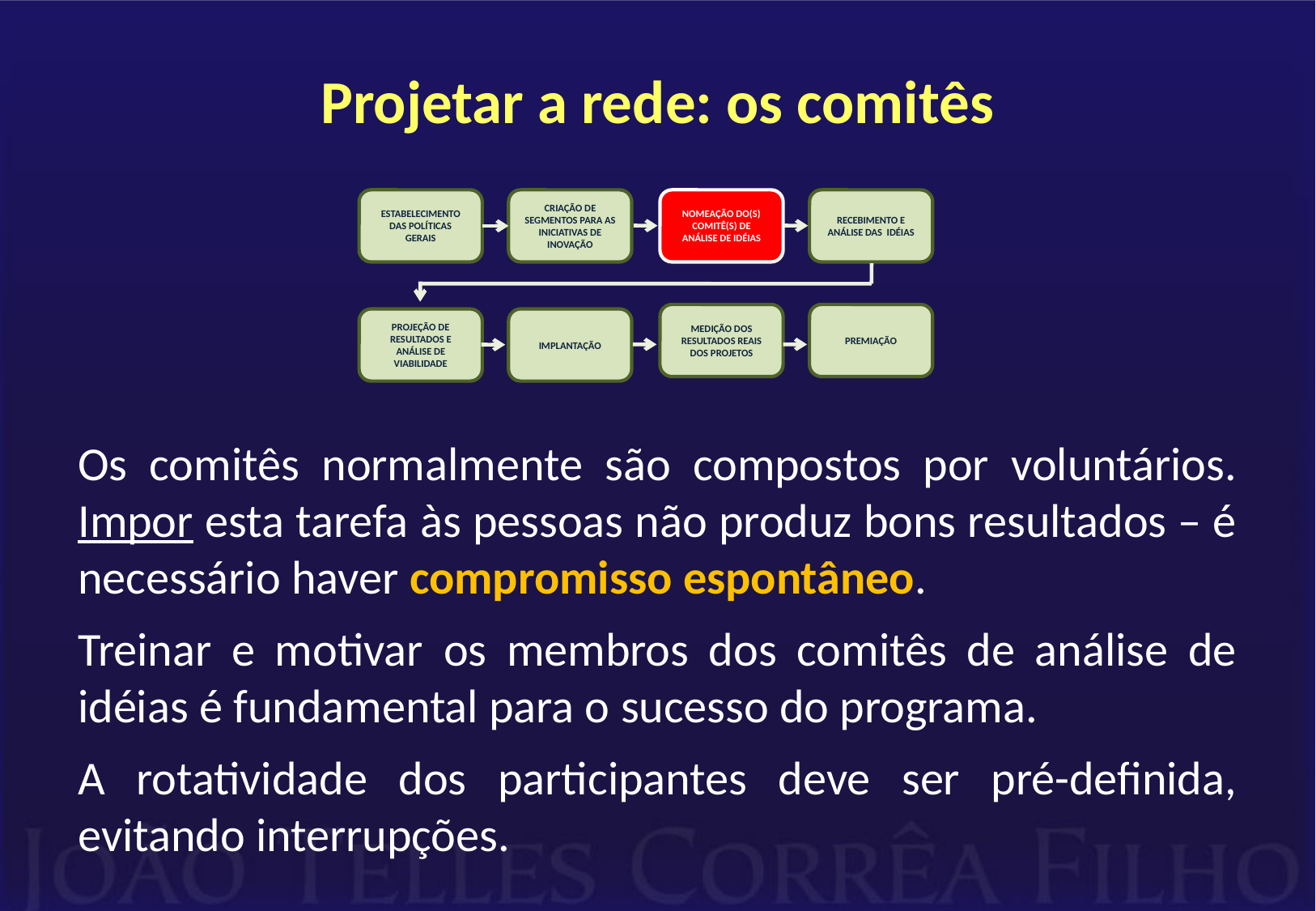

# Projetar a rede: os comitês

Os comitês normalmente são compostos por voluntários. Impor esta tarefa às pessoas não produz bons resultados – é necessário haver compromisso espontâneo.
Treinar e motivar os membros dos comitês de análise de idéias é fundamental para o sucesso do programa.
A rotatividade dos participantes deve ser pré-definida, evitando interrupções.
ESTABELECIMENTO DAS POLÍTICAS GERAIS
CRIAÇÃO DE SEGMENTOS PARA AS INICIATIVAS DE INOVAÇÃO
NOMEAÇÃO DO(S) COMITÊ(S) DE ANÁLISE DE IDÉIAS
RECEBIMENTO E ANÁLISE DAS  IDÉIAS
MEDIÇÃO DOS RESULTADOS REAIS DOS PROJETOS
PREMIAÇÃO
PROJEÇÃO DE RESULTADOS E ANÁLISE DE VIABILIDADE
IMPLANTAÇÃO